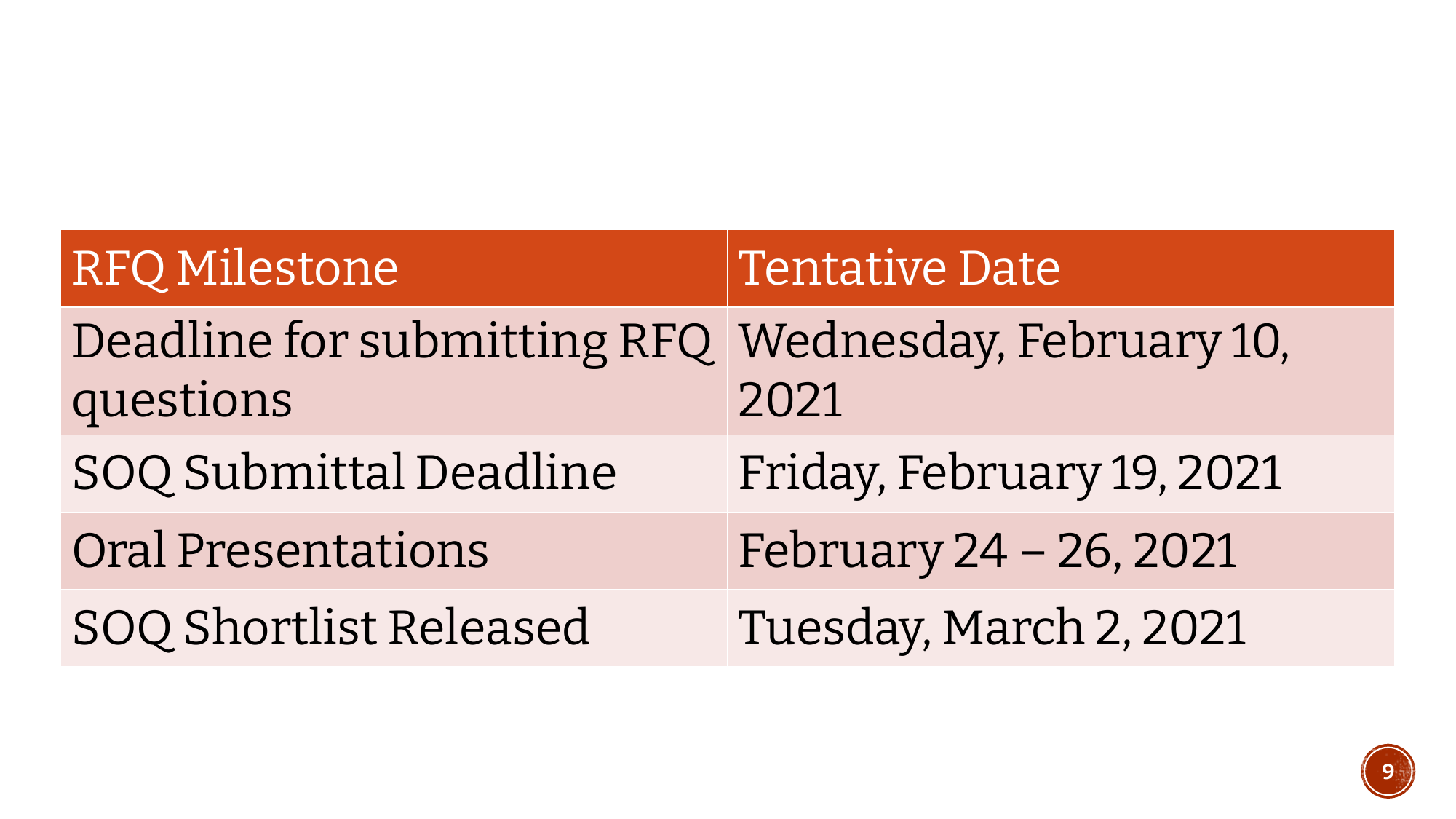

| RFQ Milestone | Tentative Date |
| --- | --- |
| Deadline for submitting RFQ questions | Wednesday, February 10, 2021 |
| SOQ Submittal Deadline | Friday, February 19, 2021 |
| Oral Presentations | February 24 – 26, 2021 |
| SOQ Shortlist Released | Tuesday, March 2, 2021 |
9